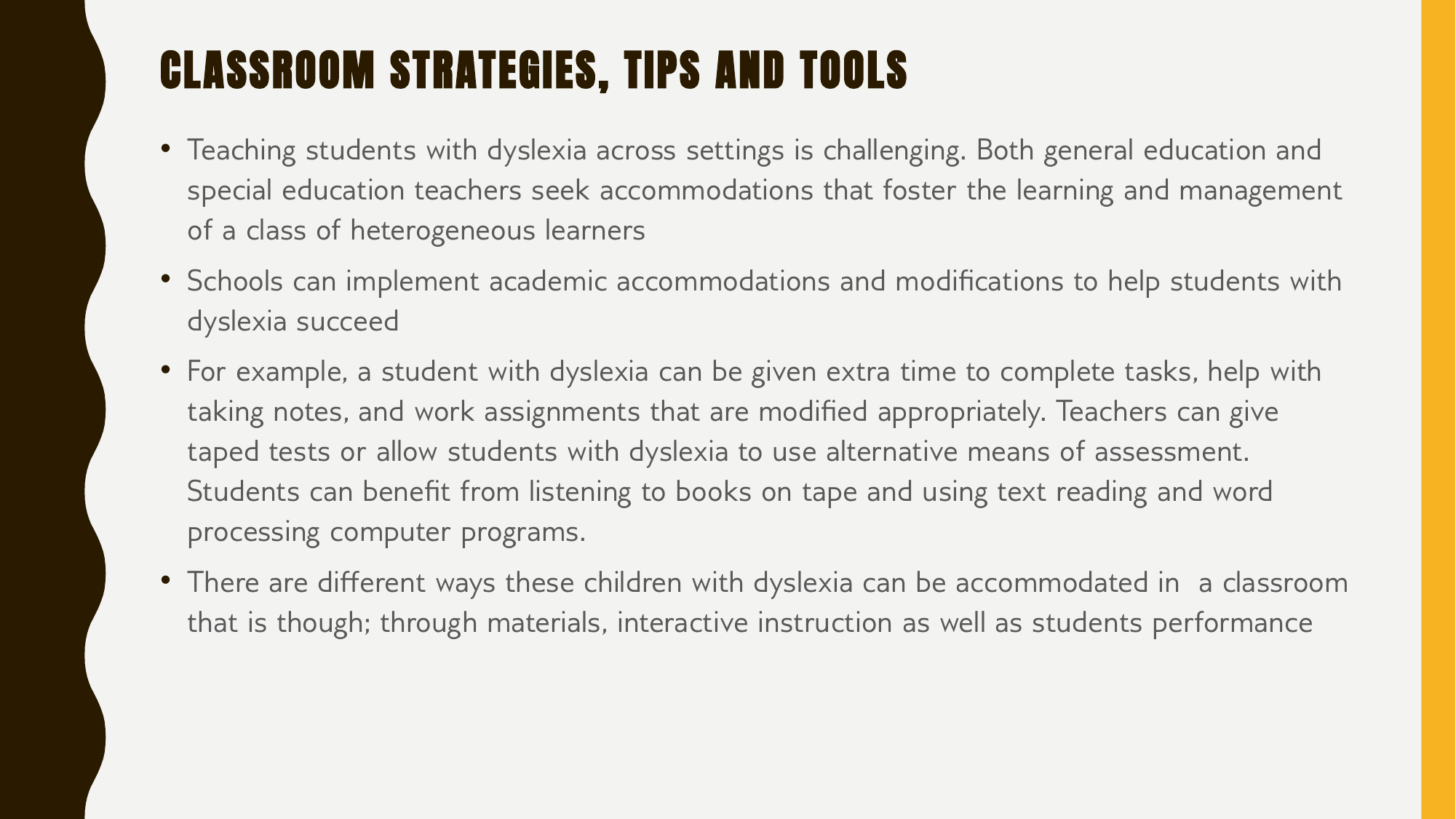

# CLASSROOM STRATEGIES, TIPS AND TOOLS
Teaching students with dyslexia across settings is challenging. Both general education and special education teachers seek accommodations that foster the learning and management of a class of heterogeneous learners
Schools can implement academic accommodations and modifications to help students with dyslexia succeed
For example, a student with dyslexia can be given extra time to complete tasks, help with taking notes, and work assignments that are modified appropriately. Teachers can give taped tests or allow students with dyslexia to use alternative means of assessment. Students can benefit from listening to books on tape and using text reading and word processing computer programs.
There are different ways these children with dyslexia can be accommodated in  a classroom that is though; through materials, interactive instruction as well as students performance